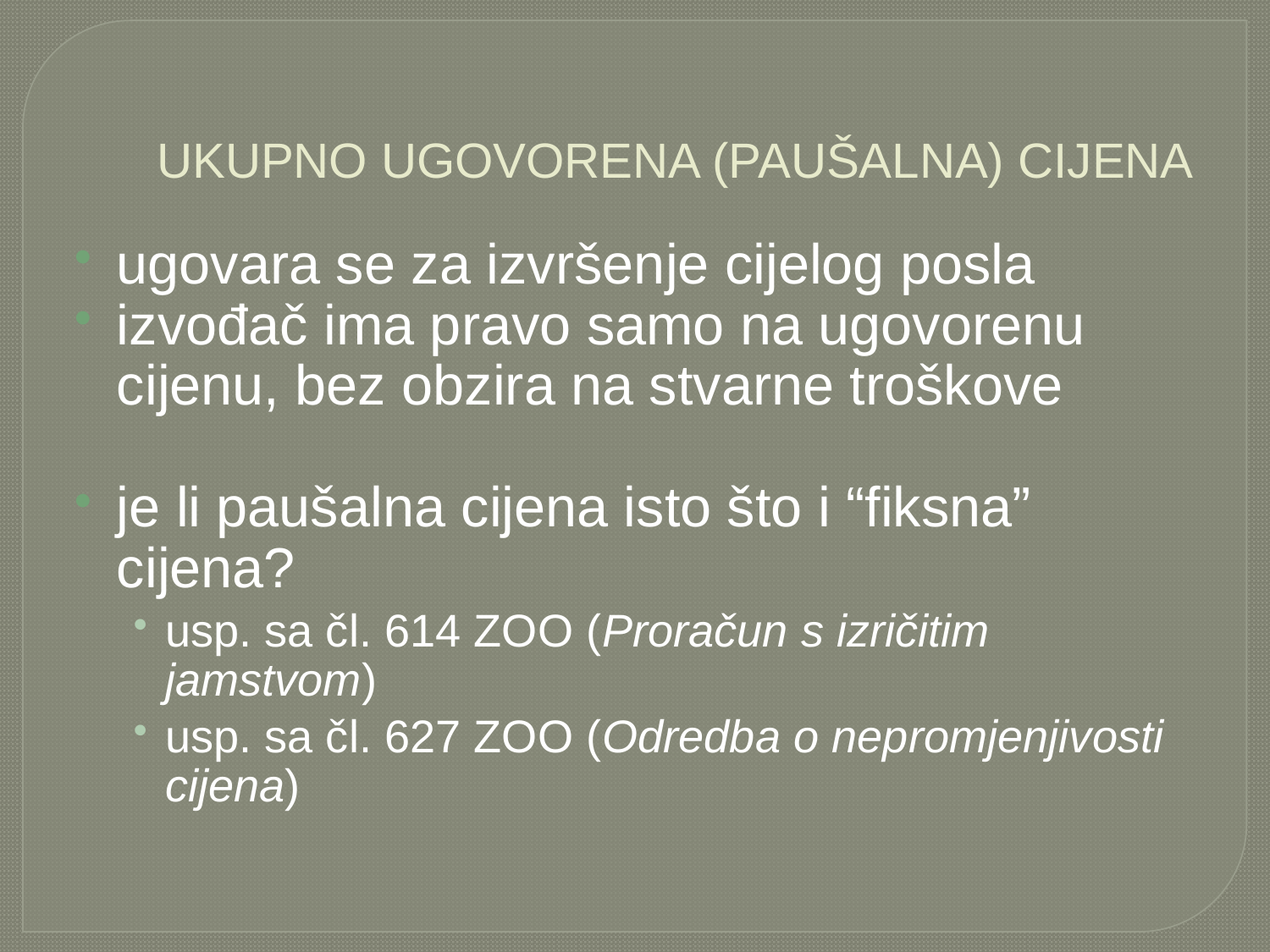

# UKUPNO UGOVORENA (PAUŠALNA) CIJENA
ugovara se za izvršenje cijelog posla
izvođač ima pravo samo na ugovorenu cijenu, bez obzira na stvarne troškove

je li paušalna cijena isto što i “fiksna” cijena?
usp. sa čl. 614 ZOO (Proračun s izričitim jamstvom)
usp. sa čl. 627 ZOO (Odredba o nepromjenjivosti cijena)